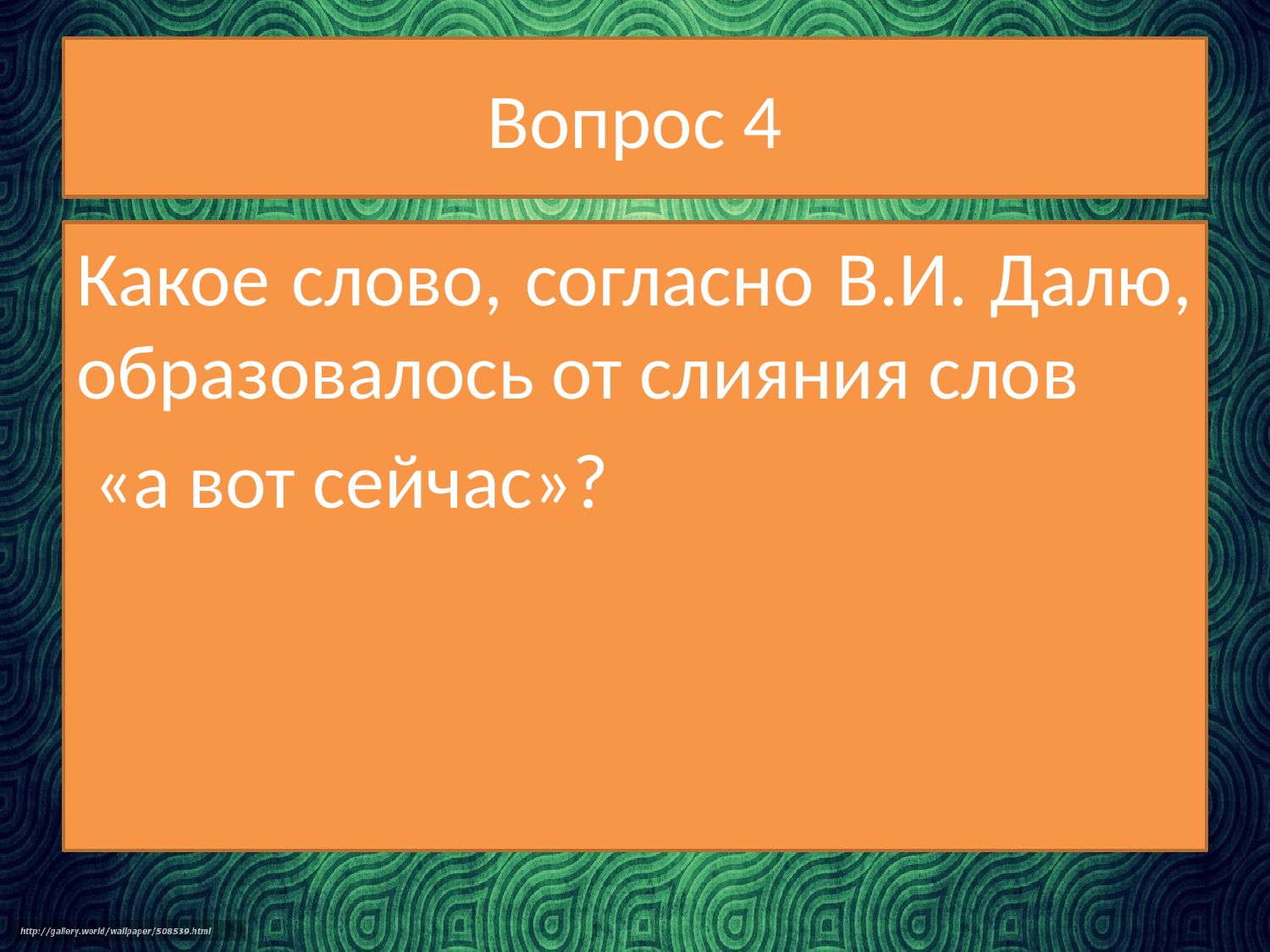

# Вопрос 4
Какое слово, согласно В.И. Далю, образовалось от слияния слов
 «а вот сейчас»?